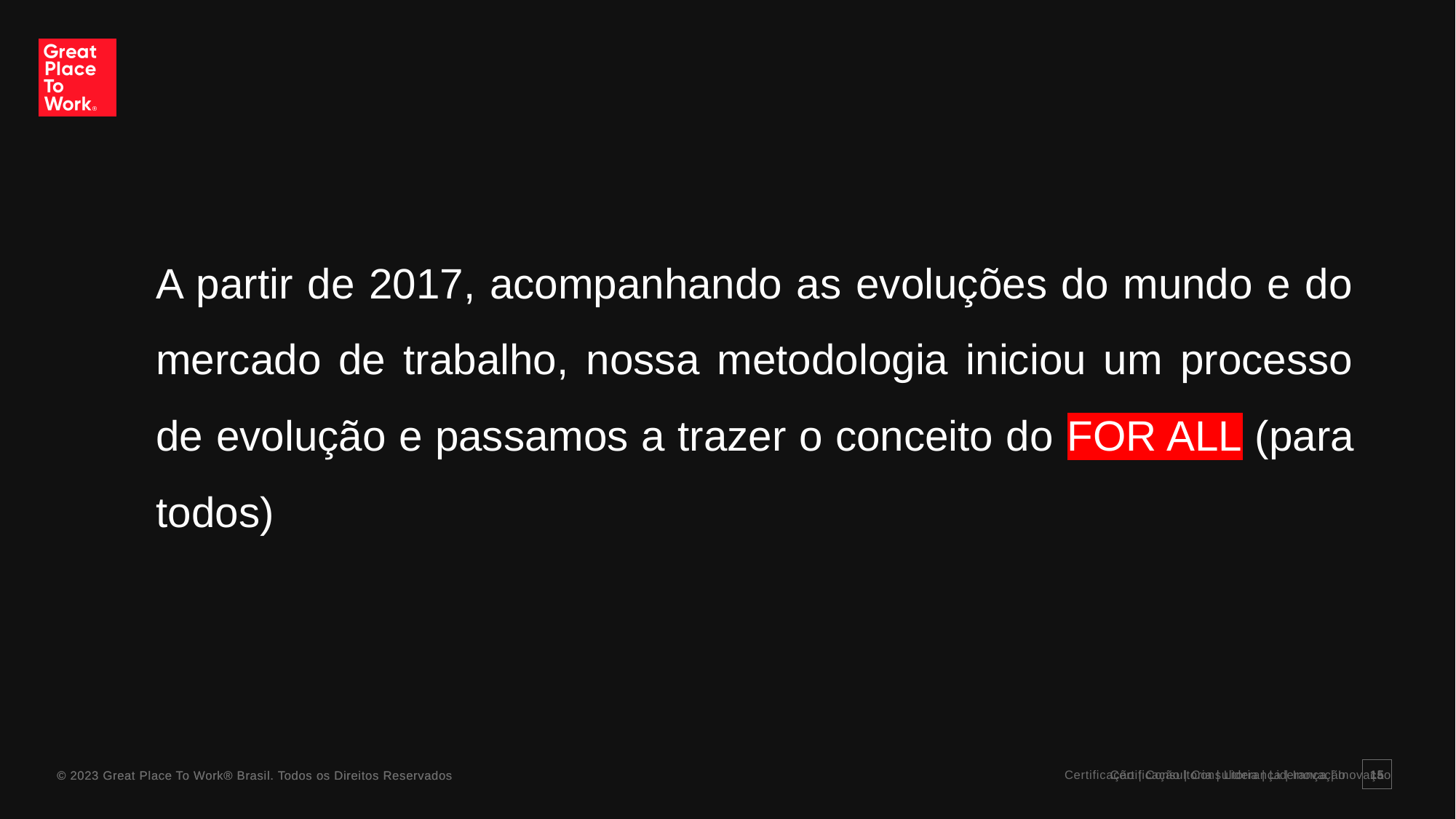

# A partir de 2017, acompanhando as evoluções do mundo e do mercado de trabalho, nossa metodologia iniciou um processo de evolução e passamos a trazer o conceito do FOR ALL (para todos)